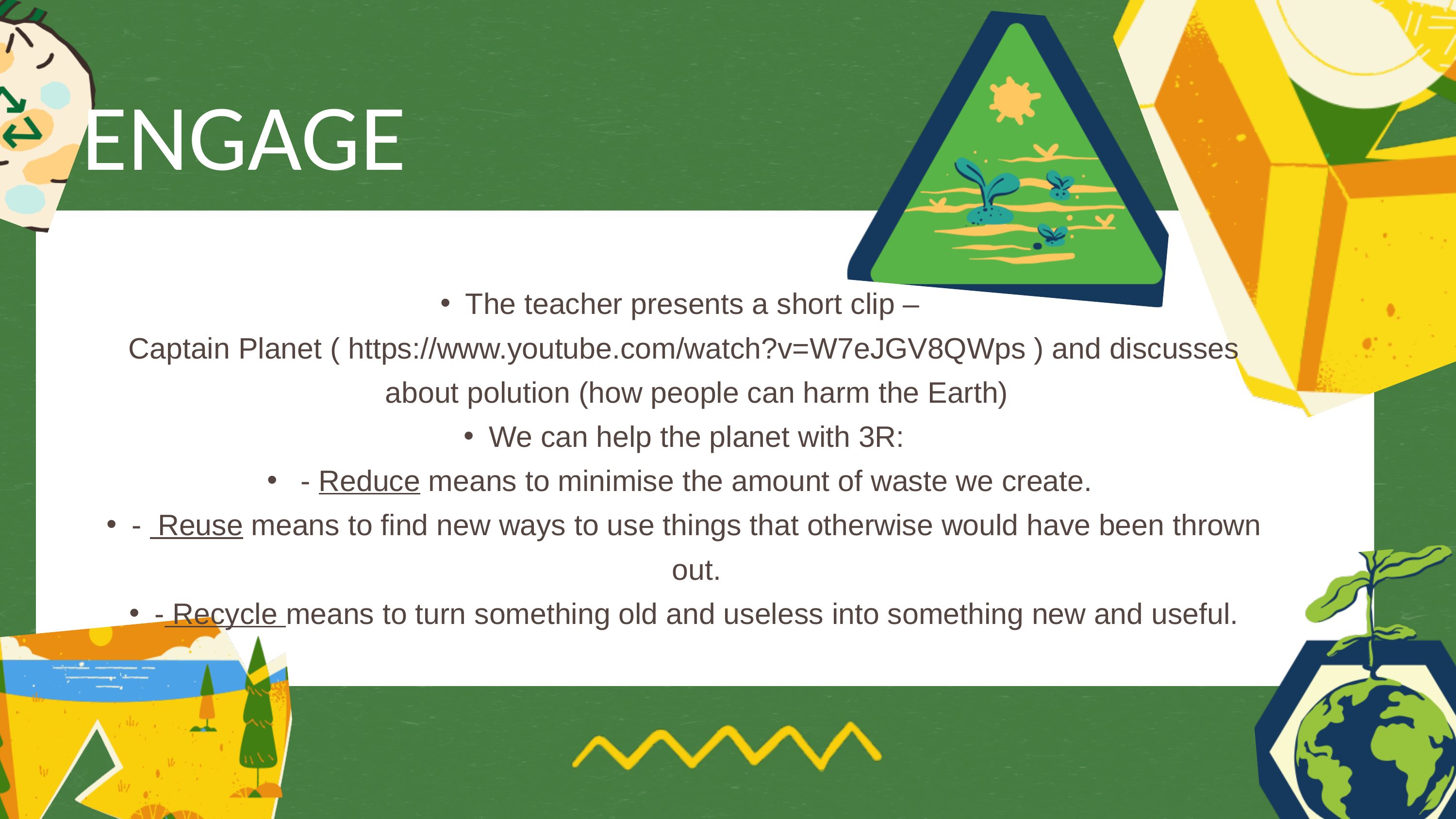

ENGAGE

The teacher presents a short clip –
Captain Planet ( https://www.youtube.com/watch?v=W7eJGV8QWps ) and discusses about polution (how people can harm the Earth)
We can help the planet with 3R:
 - Reduce means to minimise the amount of waste we create.
-  Reuse means to find new ways to use things that otherwise would have been thrown out.
- Recycle means to turn something old and useless into something new and useful.